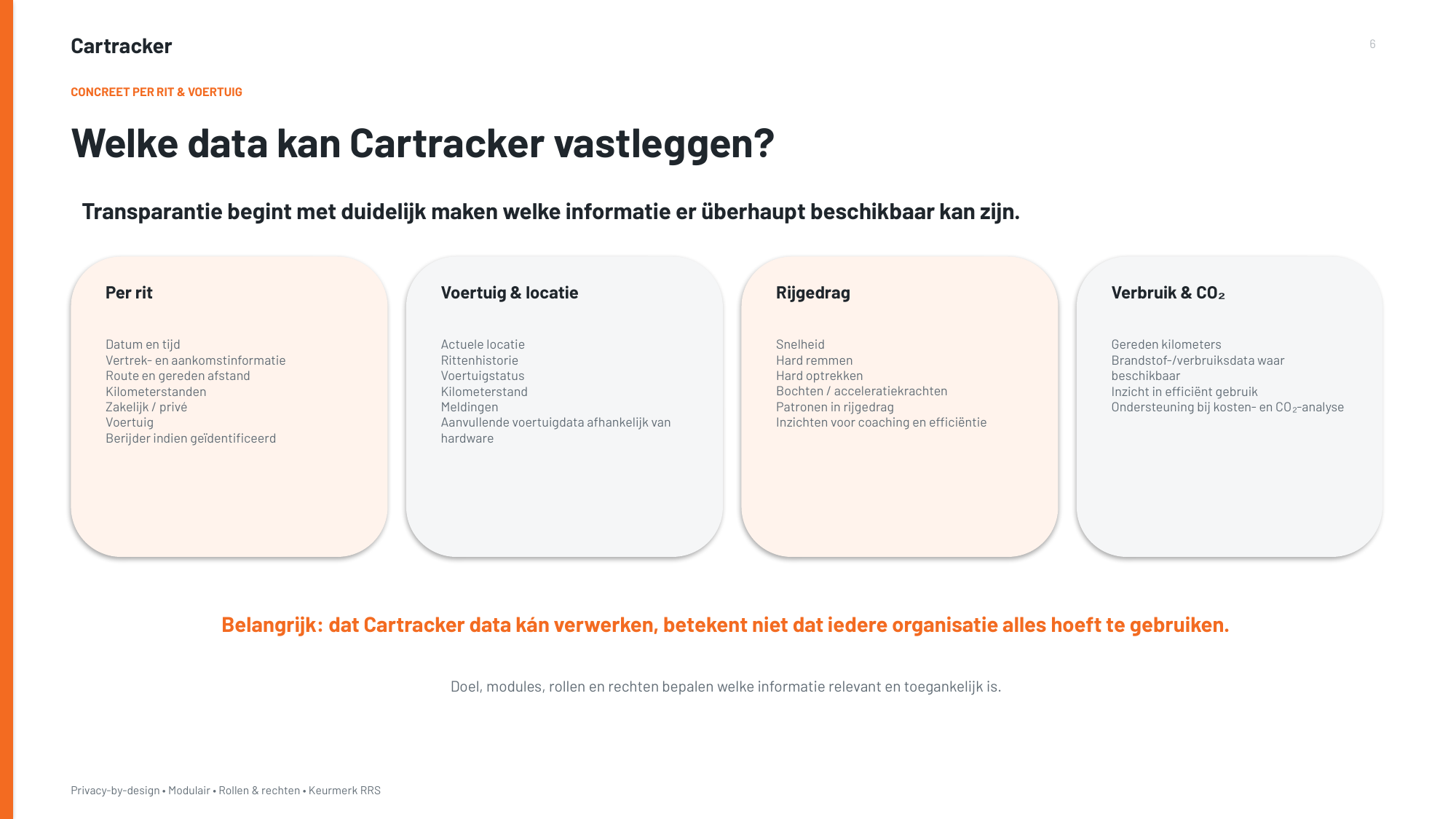

Cartracker
6
CONCREET PER RIT & VOERTUIG
Welke data kan Cartracker vastleggen?
Transparantie begint met duidelijk maken welke informatie er überhaupt beschikbaar kan zijn.

Per rit
Voertuig & locatie
Rijgedrag
Verbruik & CO₂
Datum en tijd
Vertrek- en aankomstinformatie
Route en gereden afstand
Kilometerstanden
Zakelijk / privé
Voertuig
Berijder indien geïdentificeerd
Actuele locatie
Rittenhistorie
Voertuigstatus
Kilometerstand
Meldingen
Aanvullende voertuigdata afhankelijk van hardware
Snelheid
Hard remmen
Hard optrekken
Bochten / acceleratiekrachten
Patronen in rijgedrag
Inzichten voor coaching en efficiëntie
Gereden kilometers
Brandstof-/verbruiksdata waar beschikbaar
Inzicht in efficiënt gebruik
Ondersteuning bij kosten- en CO₂-analyse
Belangrijk: dat Cartracker data kán verwerken, betekent niet dat iedere organisatie alles hoeft te gebruiken.
Doel, modules, rollen en rechten bepalen welke informatie relevant en toegankelijk is.
Privacy-by-design • Modulair • Rollen & rechten • Keurmerk RRS